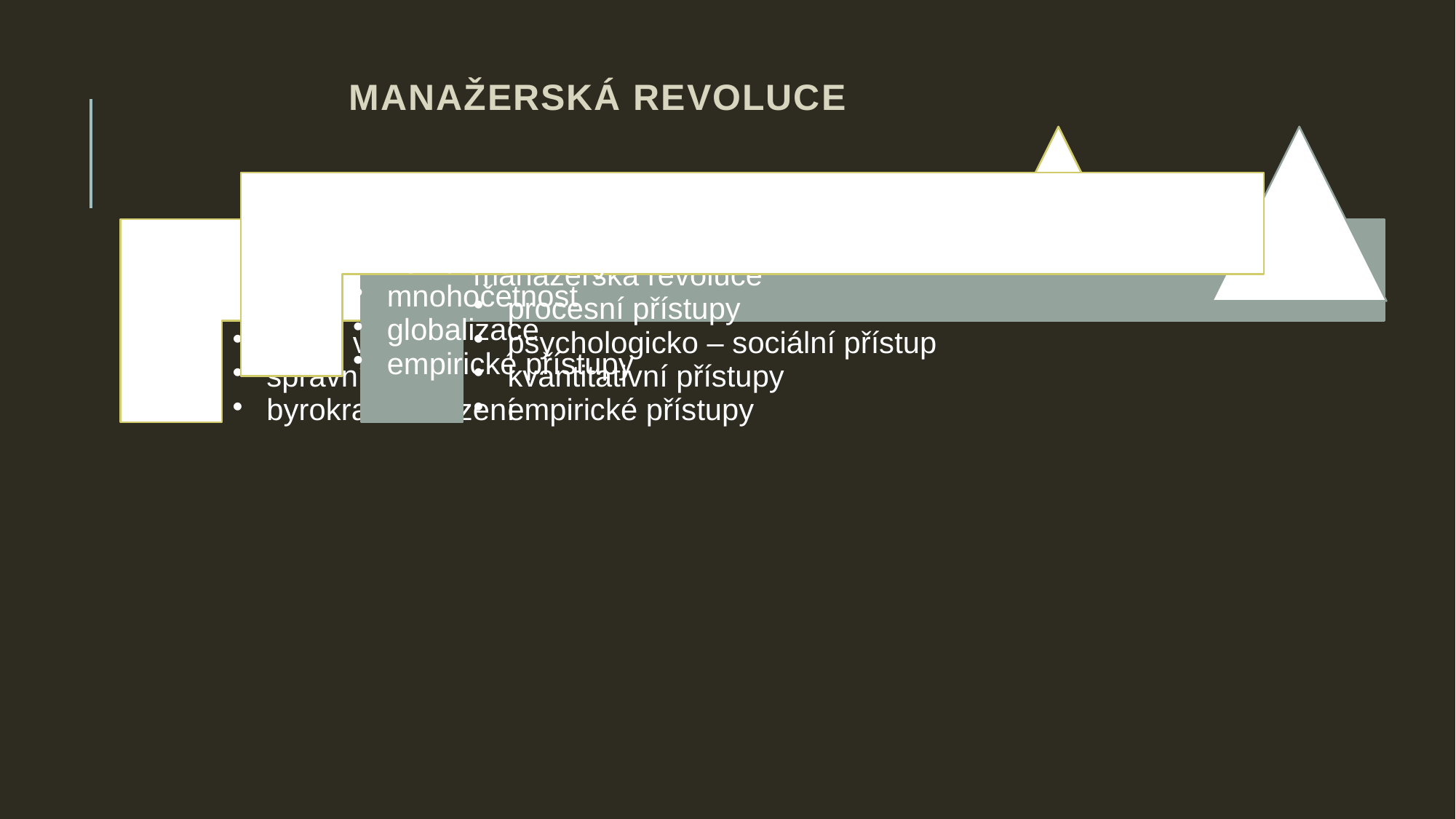

# manažerská revoluce
klasický
vědecké řízení
procesní přístupy
postindustriální trendy
manažerská revoluce
lidské vztahy
byrokratické řízení
psychologicko – sociální přístup
empirické přístupy
věk diskontinuity
mnohočetnost
globalizace
empirické přístupy